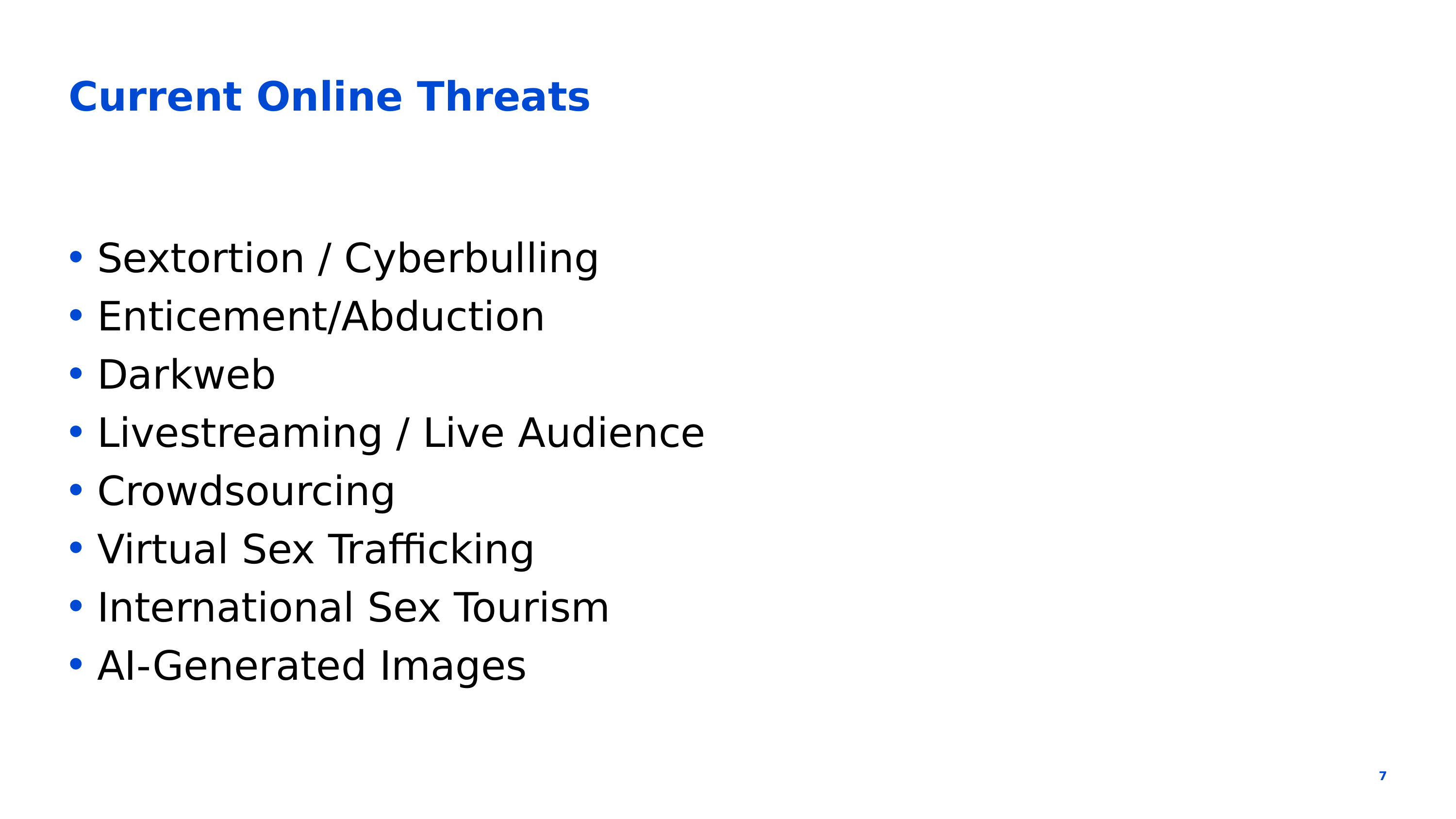

Current Online Threats
Sextortion / Cyberbulling
Enticement/Abduction
Darkweb
Livestreaming / Live Audience
Crowdsourcing
Virtual Sex Trafficking
International Sex Tourism
AI-Generated Images